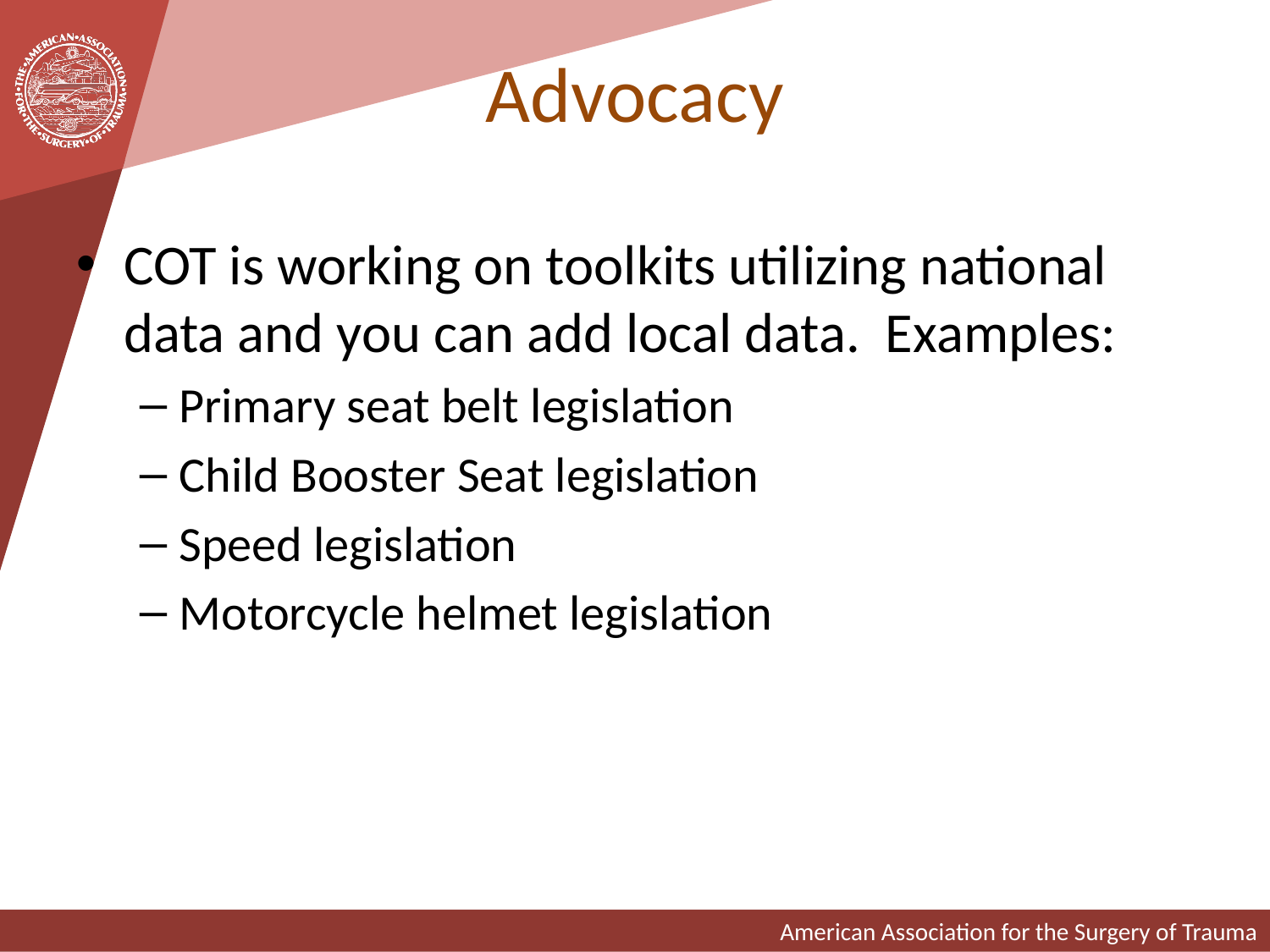

# Advocacy
COT is working on toolkits utilizing national data and you can add local data.  Examples:
Primary seat belt legislation
Child Booster Seat legislation
Speed legislation
Motorcycle helmet legislation